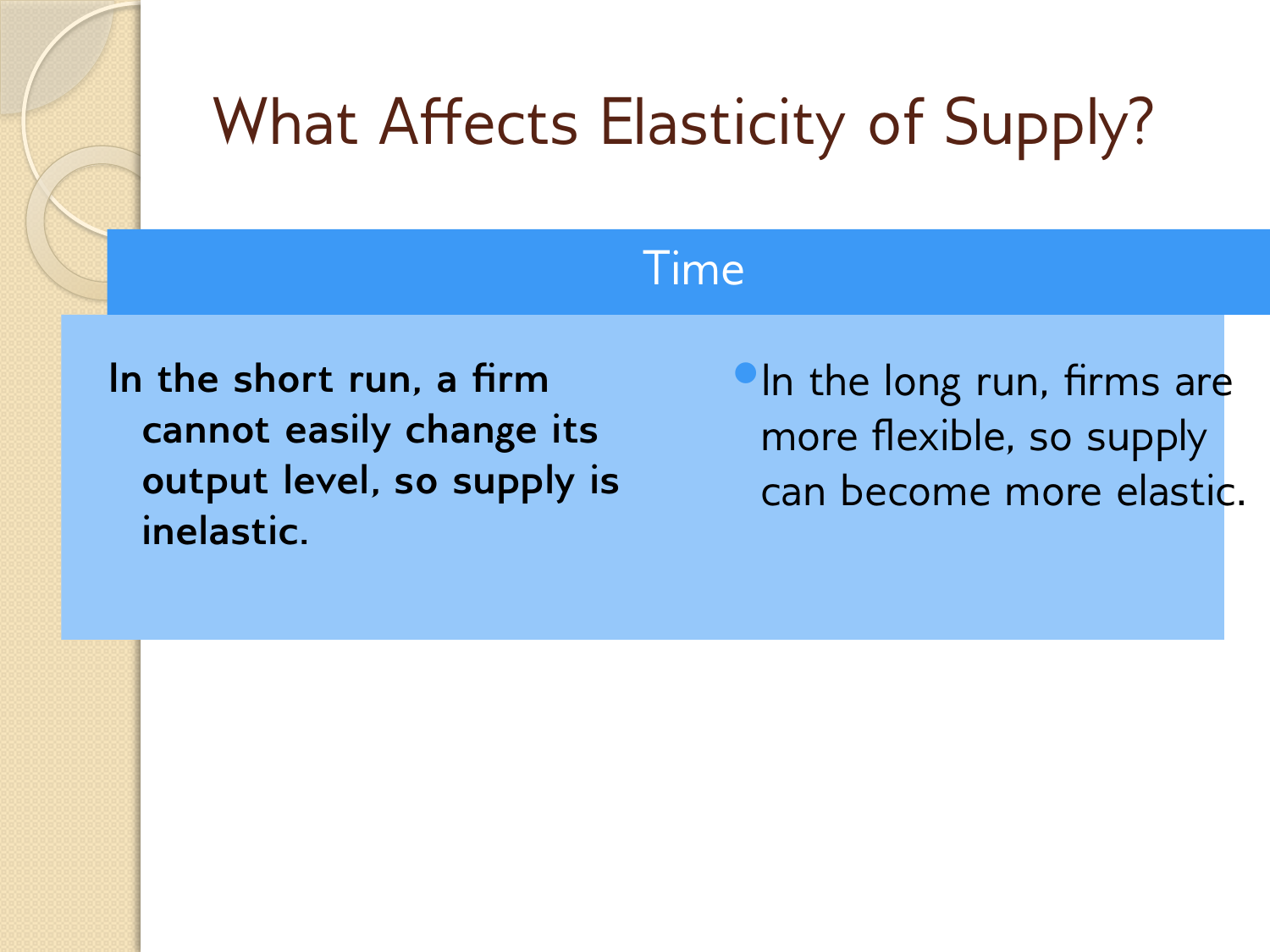

# What Affects Elasticity of Supply?
Time

In the short run, a firm cannot easily change its output level, so supply is inelastic.
In the long run, firms are more flexible, so supply can become more elastic.